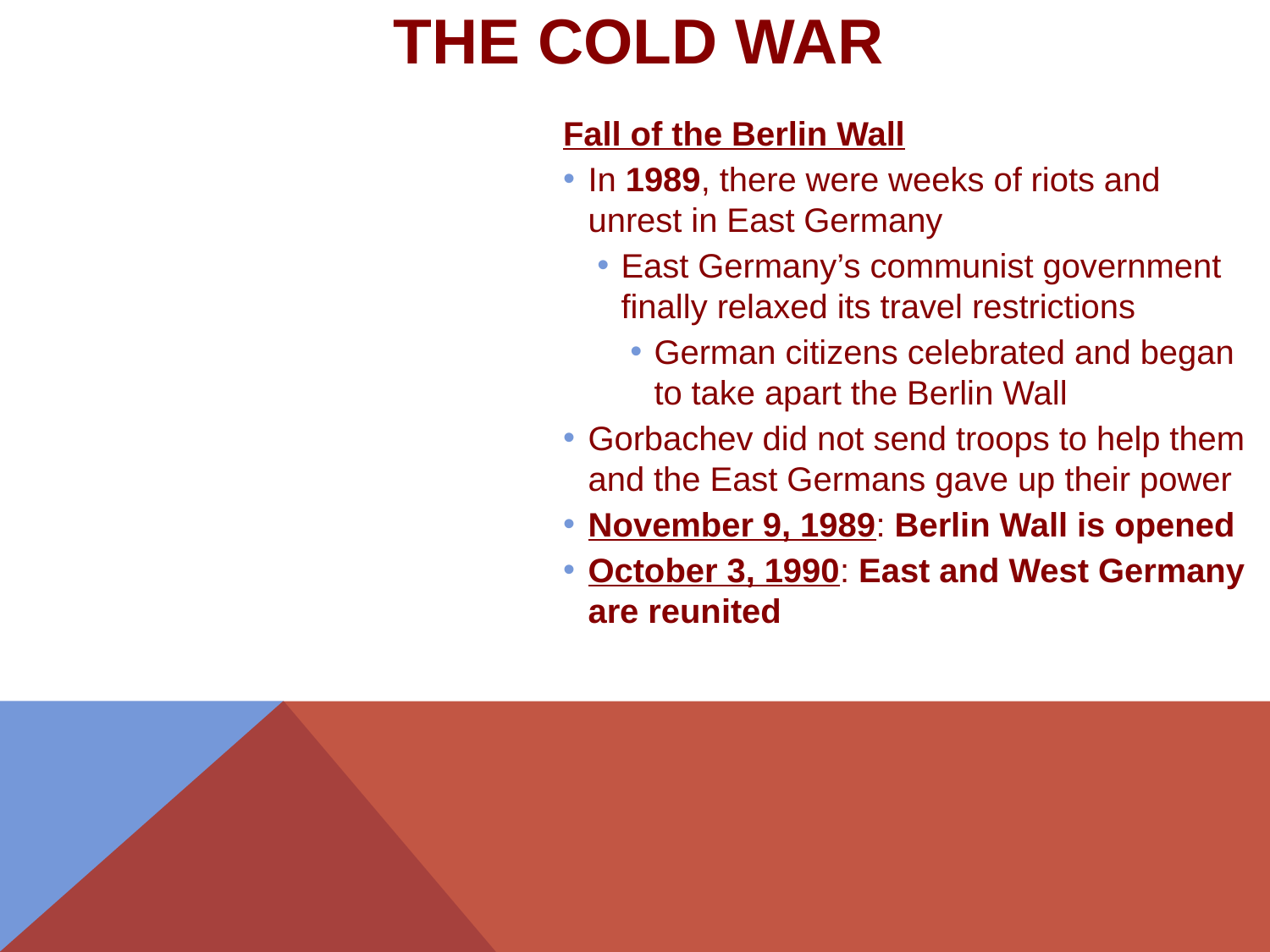

# The Cold War
Fall of the Berlin Wall
In 1989, there were weeks of riots and unrest in East Germany
East Germany’s communist government finally relaxed its travel restrictions
German citizens celebrated and began to take apart the Berlin Wall
Gorbachev did not send troops to help them and the East Germans gave up their power
November 9, 1989: Berlin Wall is opened
October 3, 1990: East and West Germany are reunited